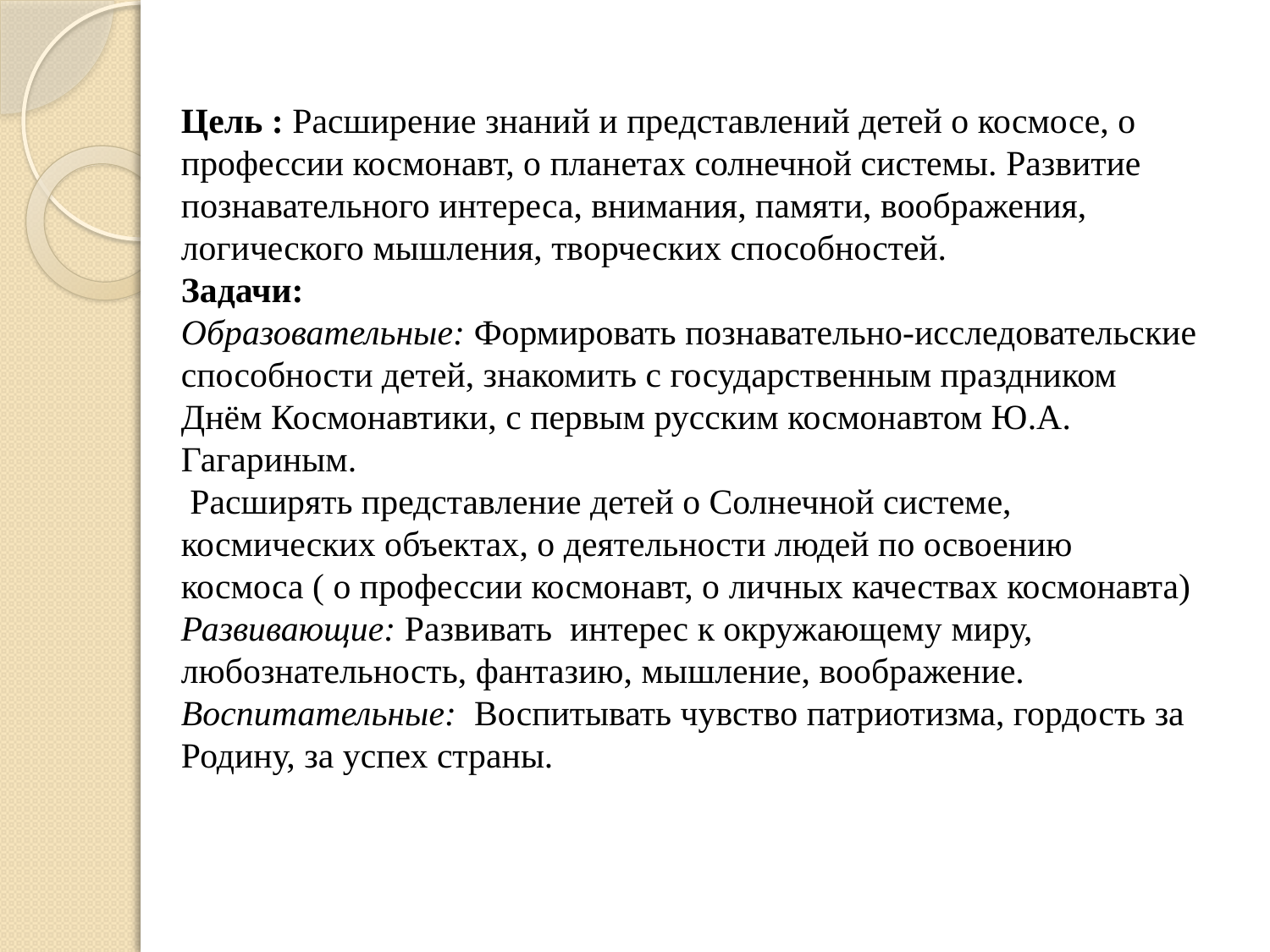

# Цель : Расширение знаний и представлений детей о космосе, о профессии космонавт, о планетах солнечной системы. Развитие познавательного интереса, внимания, памяти, воображения, логического мышления, творческих способностей. Задачи: Образовательные: Формировать познавательно-исследовательские способности детей, знакомить с государственным праздником Днём Космонавтики, с первым русским космонавтом Ю.А.  Гагариным. Расширять представление детей о Солнечной системе, космических объектах, о деятельности людей по освоению космоса ( о профессии космонавт, о личных качествах космонавта) Развивающие: Развивать  интерес к окружающему миру, любознательность, фантазию, мышление, воображение. Воспитательные:  Воспитывать чувство патриотизма, гордость за Родину, за успех страны.